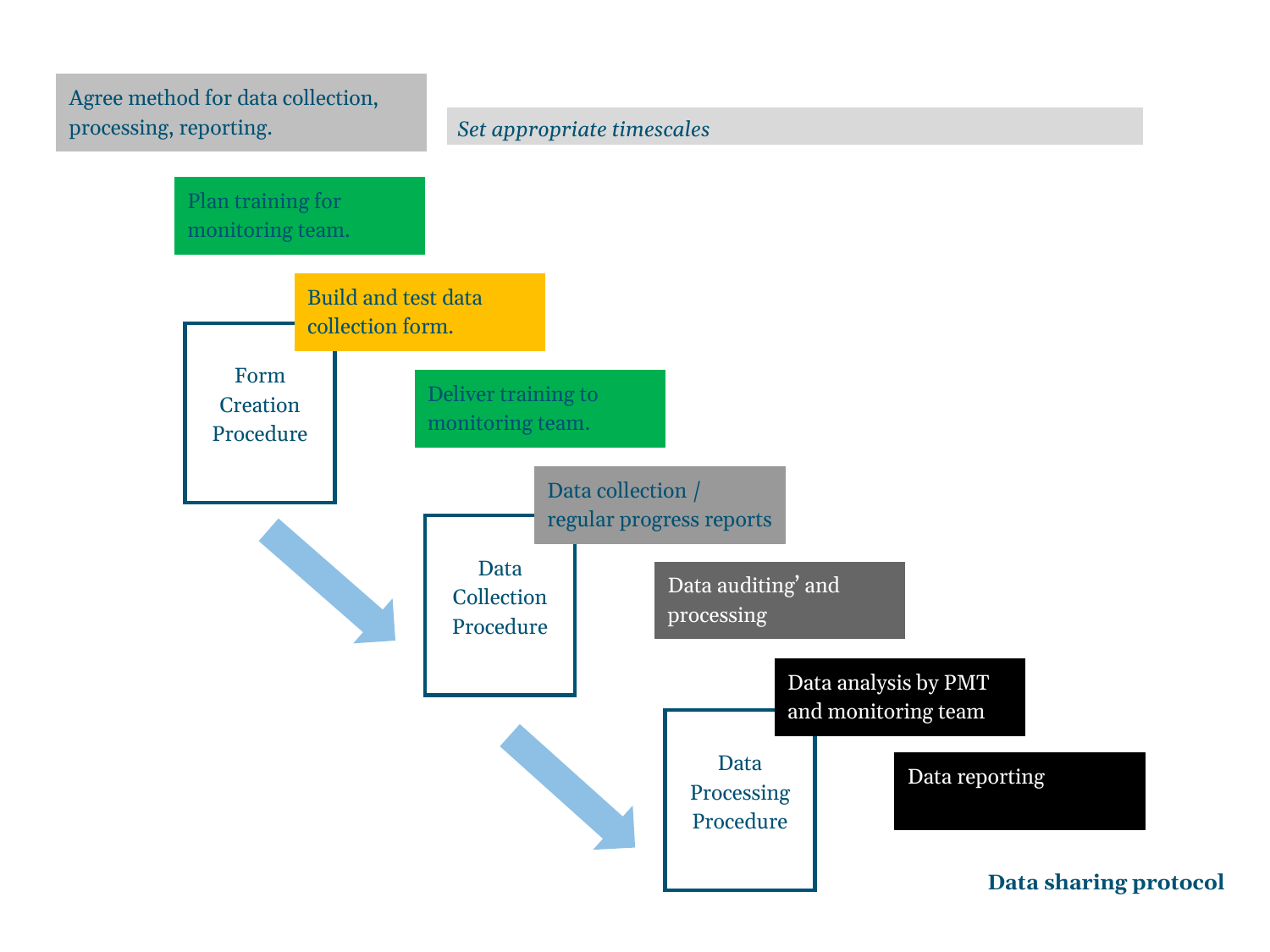

Agree method for data collection, processing, reporting.
Set appropriate timescales
Plan training for monitoring team.

Build and test data collection form.
Form Creation Procedure
Deliver training to monitoring team.

Data collection / regular progress reports
Data Collection Procedure

Data auditing’ and processing
Data analysis by PMT and monitoring team

Data Processing Procedure
Data reporting

Data sharing protocol